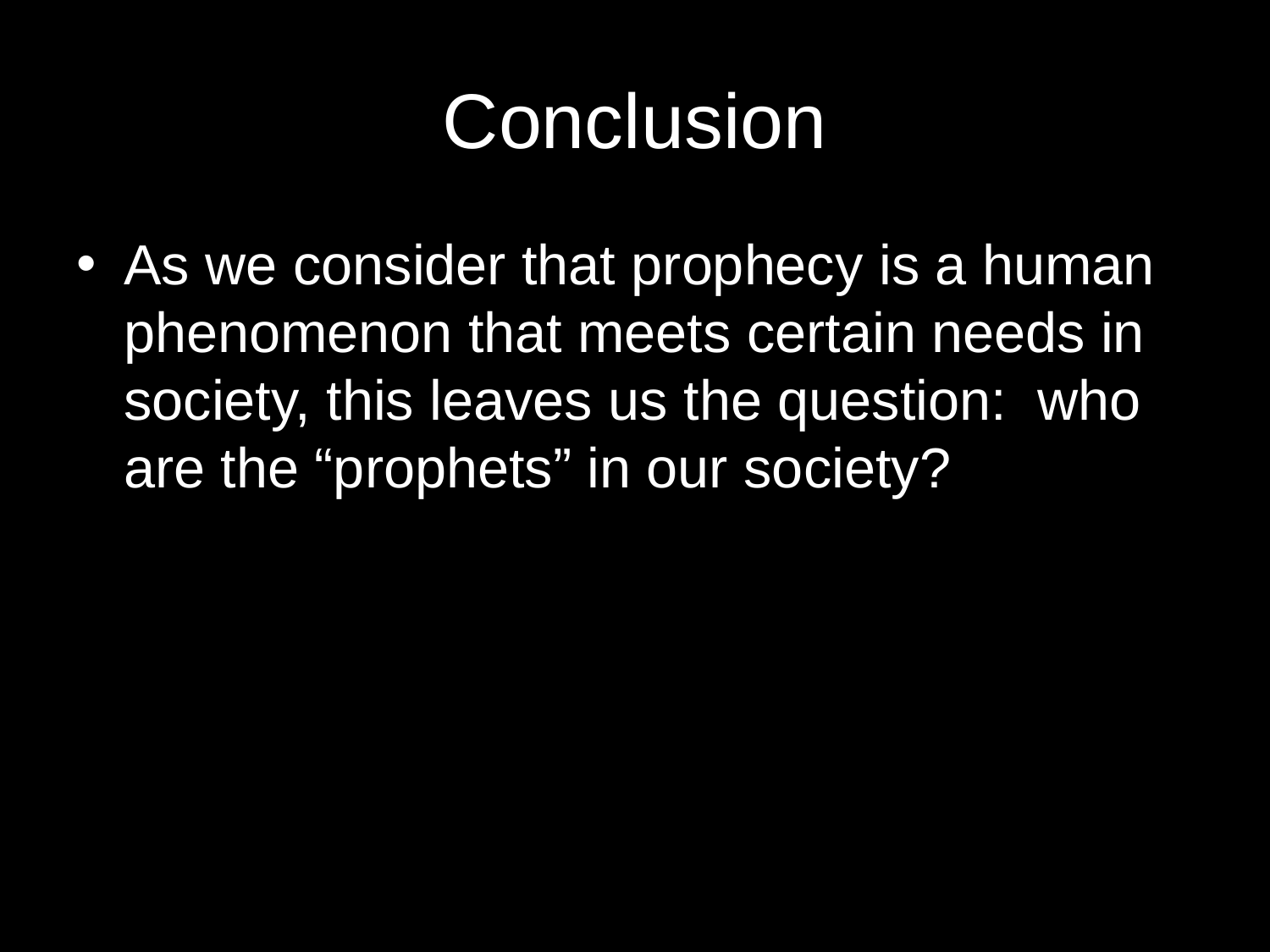

# Conclusion
As we consider that prophecy is a human phenomenon that meets certain needs in society, this leaves us the question:  who are the “prophets” in our society?